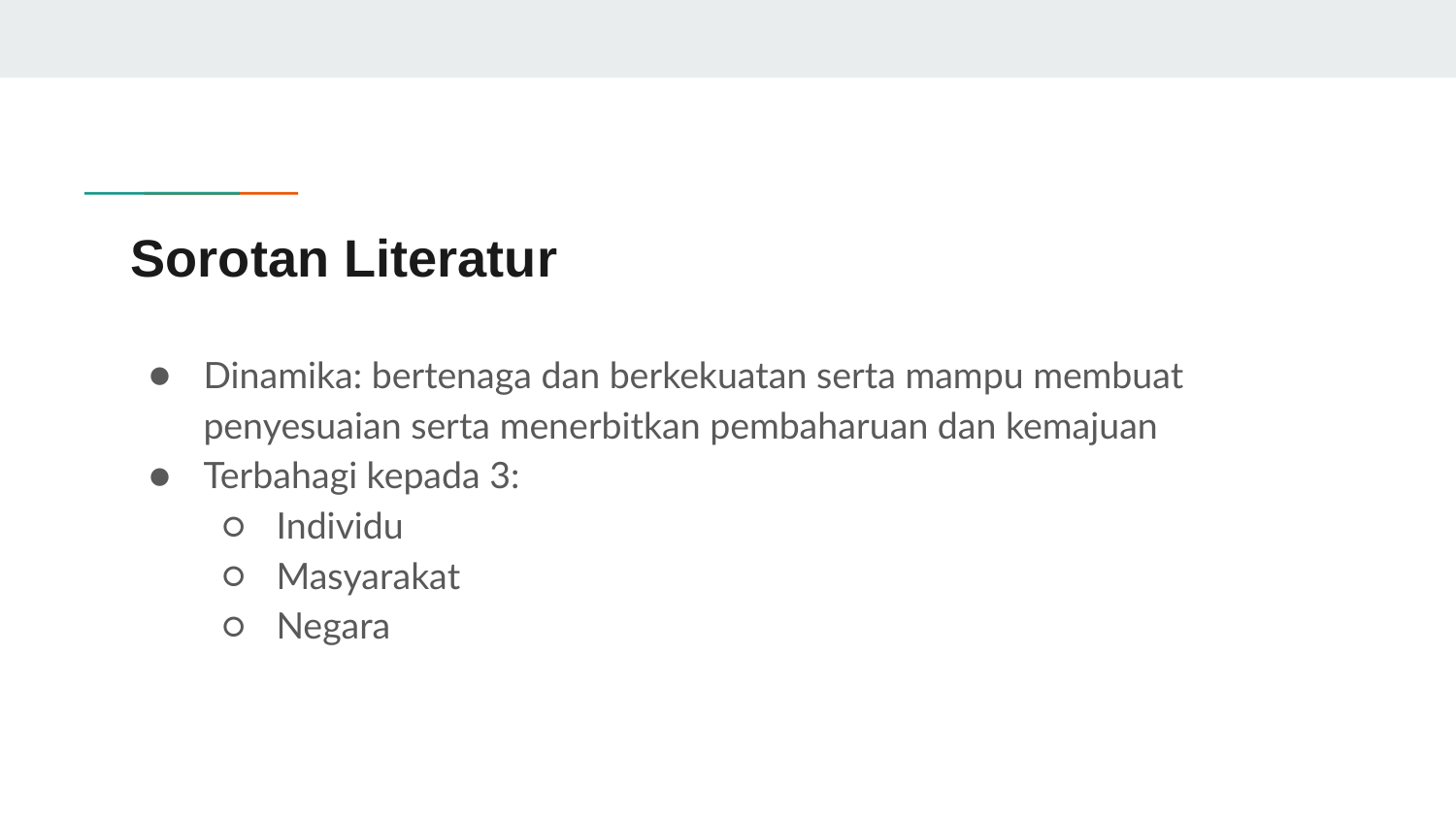

# Sorotan Literatur
Dinamika: bertenaga dan berkekuatan serta mampu membuat penyesuaian serta menerbitkan pembaharuan dan kemajuan
Terbahagi kepada 3:
Individu
Masyarakat
Negara